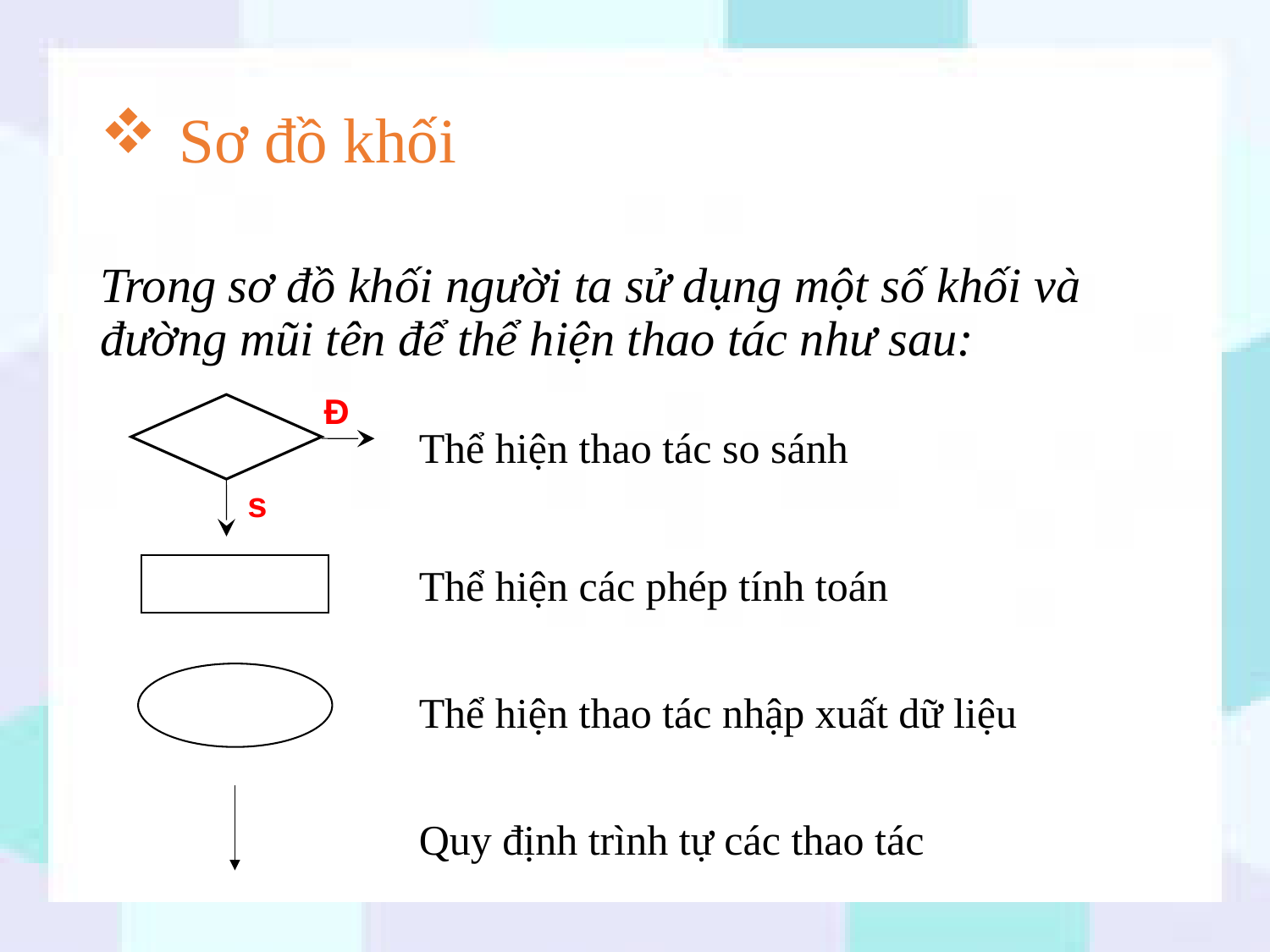

# Sơ đồ khối
Trong sơ đồ khối người ta sử dụng một số khối và đường mũi tên để thể hiện thao tác như sau:

Đ

Thể hiện thao tác so sánh

s

Thể hiện các phép tính toán

Thể hiện thao tác nhập xuất dữ liệu
Quy định trình tự các thao tác